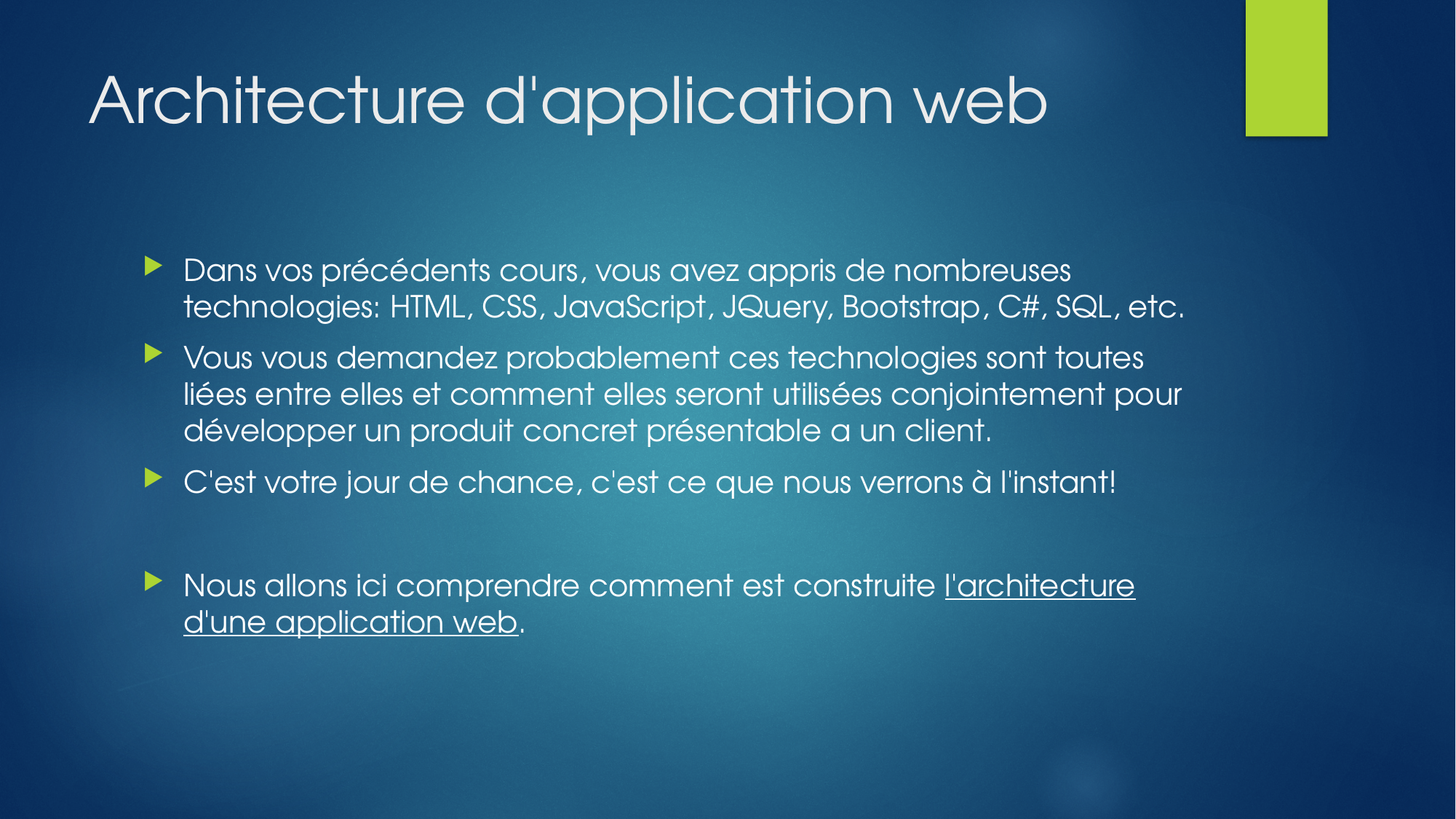

# Architecture d'application web
Dans vos précédents cours, vous avez appris de nombreuses technologies: HTML, CSS, JavaScript, JQuery, Bootstrap, C#, SQL, etc.
Vous vous demandez probablement ces technologies sont toutes liées entre elles et comment elles seront utilisées conjointement pour développer un produit concret présentable a un client.
C'est votre jour de chance, c'est ce que nous verrons à l'instant!

Nous allons ici comprendre comment est construite l'architecture d'une application web.